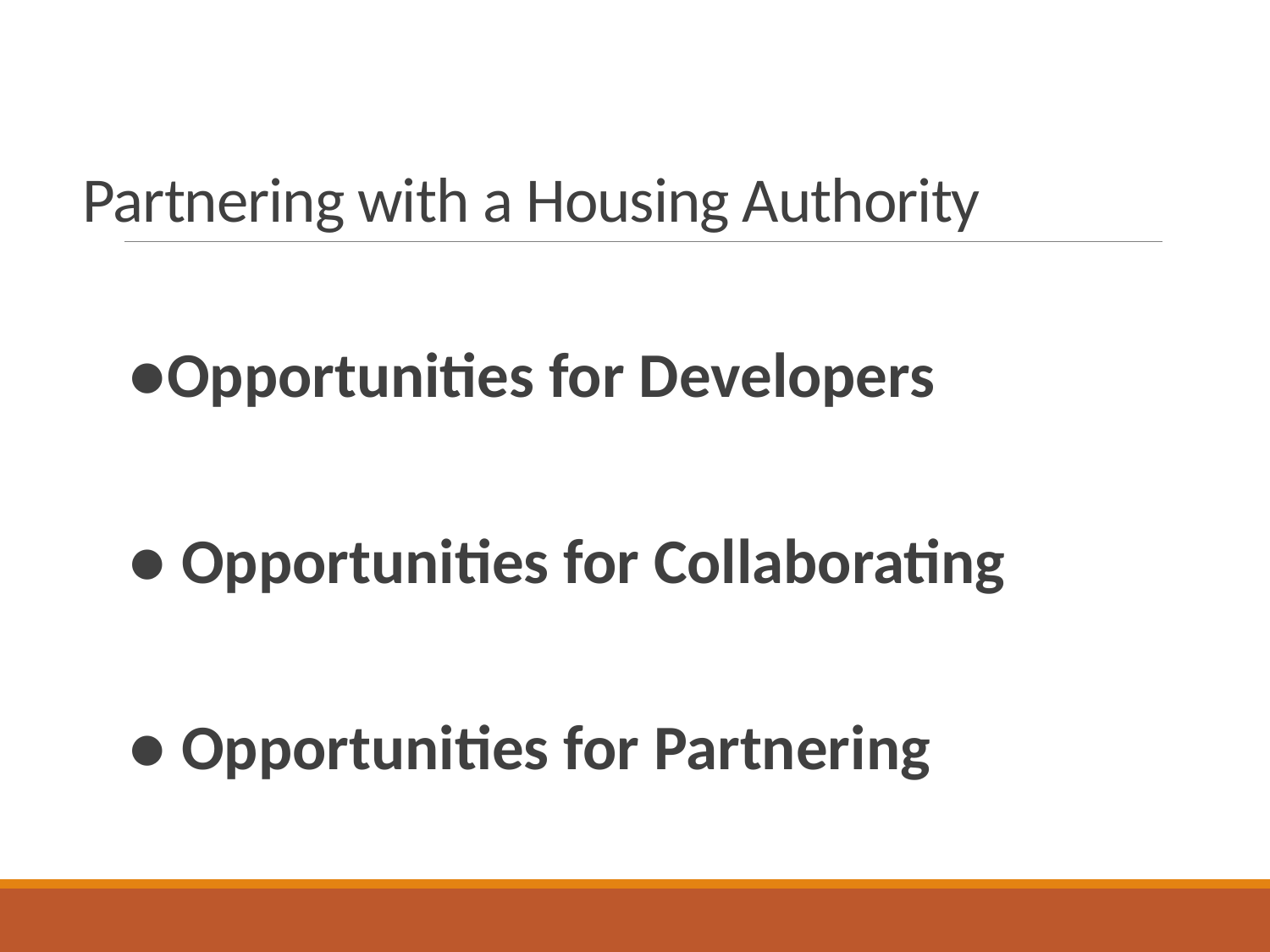

# Partnering with a Housing Authority
●Opportunities for Developers

● Opportunities for Collaborating

● Opportunities for Partnering